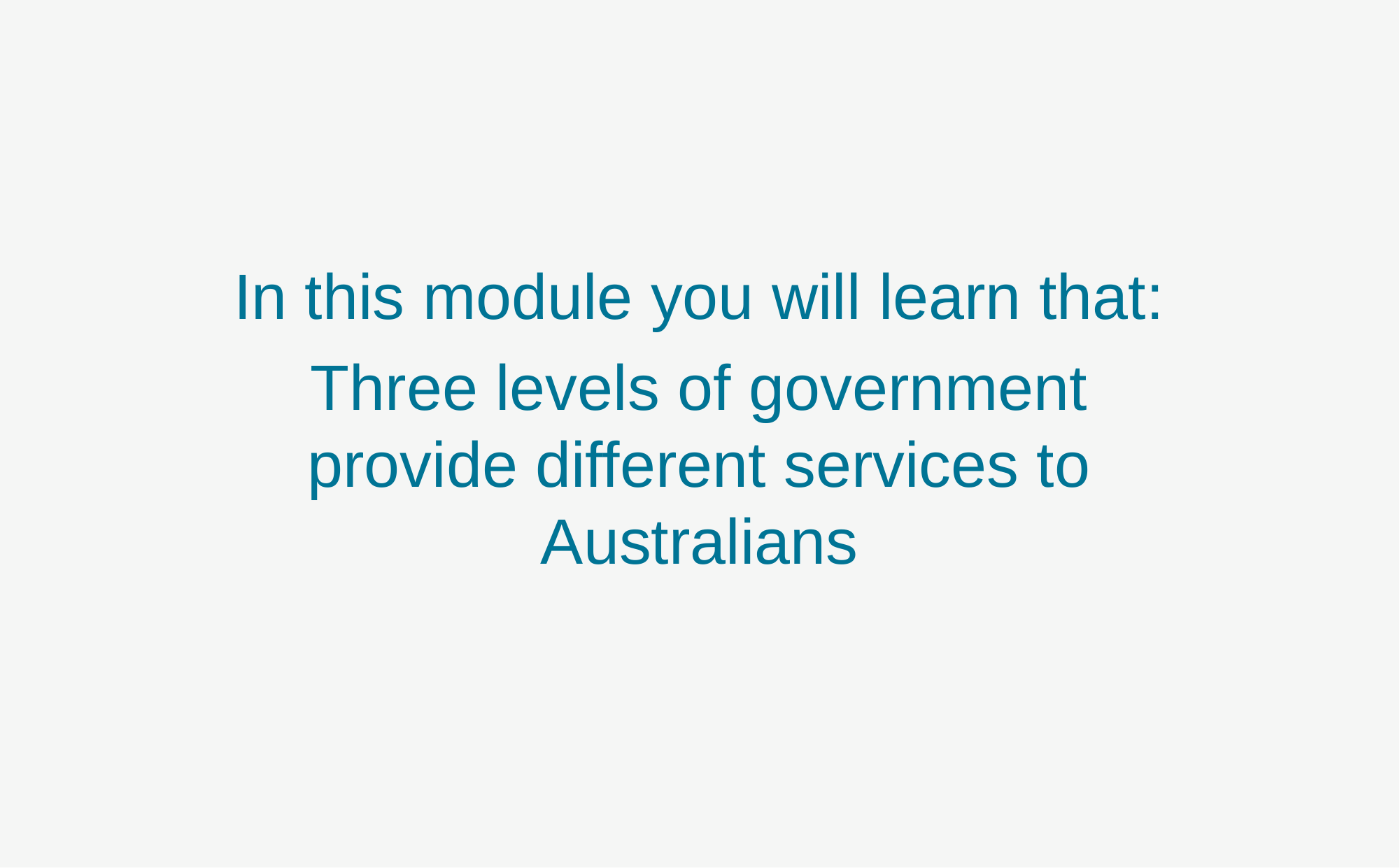

In this module you will learn that:
Three levels of government provide different services to Australians